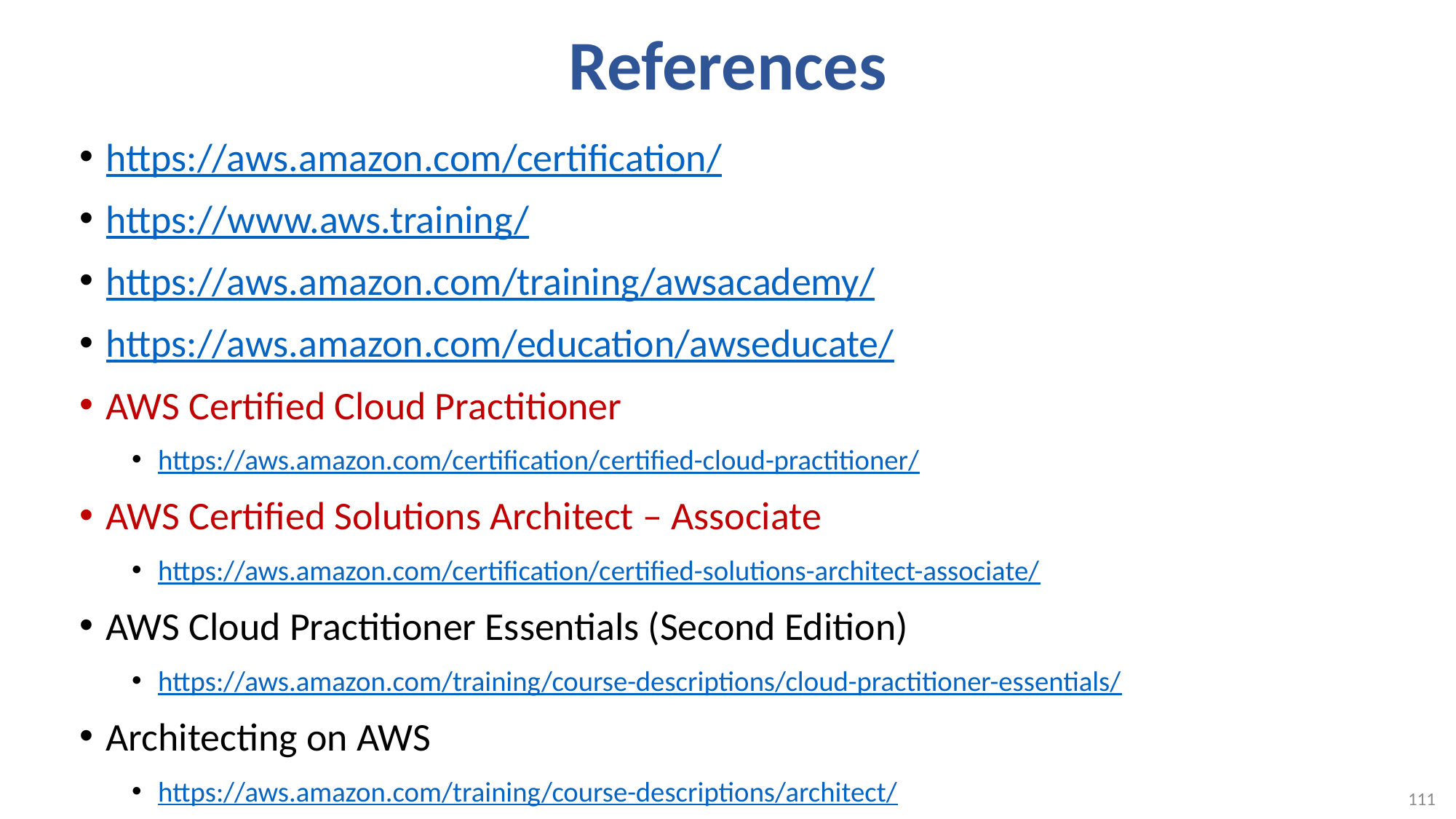

# References
https://aws.amazon.com/certification/
https://www.aws.training/
https://aws.amazon.com/training/awsacademy/
https://aws.amazon.com/education/awseducate/
AWS Certified Cloud Practitioner
https://aws.amazon.com/certification/certified-cloud-practitioner/
AWS Certified Solutions Architect – Associate
https://aws.amazon.com/certification/certified-solutions-architect-associate/
AWS Cloud Practitioner Essentials (Second Edition)
https://aws.amazon.com/training/course-descriptions/cloud-practitioner-essentials/
Architecting on AWS
https://aws.amazon.com/training/course-descriptions/architect/

111